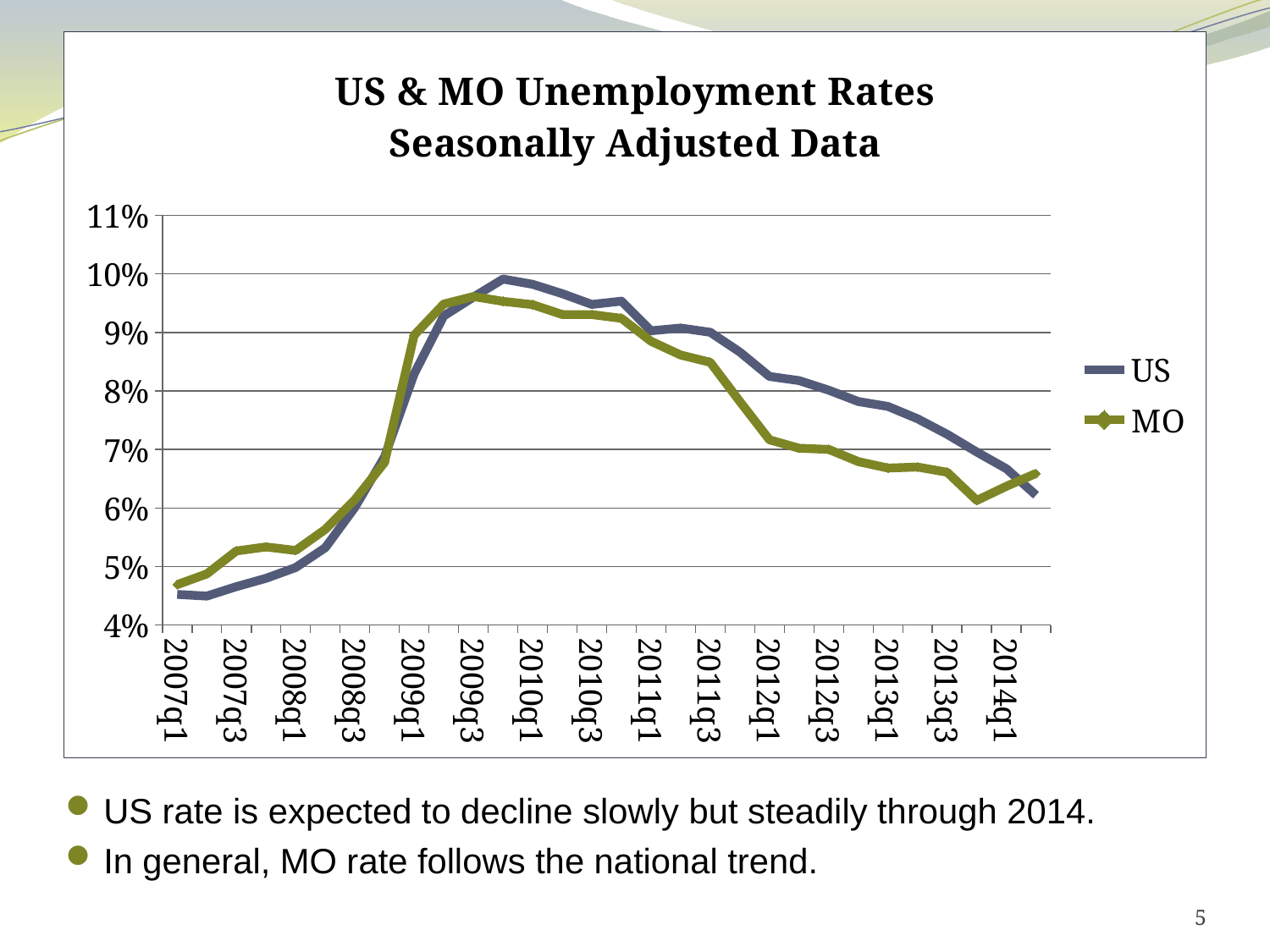

### Chart: US & MO Unemployment Rates
Seasonally Adjusted Data

| Category | US  | MO |
|---|---|---|
| 2007q1 | 0.04524171454207301 | 0.04691368254523865 |
| 2007q2 | 0.04495291893850439 | 0.04874729952238364 |
| 2007q3 | 0.04657057556667104 | 0.052665588494756006 |
| 2007q4 | 0.047993647708141796 | 0.053351318884054096 |
| 2008q1 | 0.049832764327678 | 0.052747012368151304 |
| 2008q2 | 0.0532175567979065 | 0.05634637840675947 |
| 2008q3 | 0.060103951000690124 | 0.06143061947908338 |
| 2008q4 | 0.06872051188142282 | 0.06776236014334087 |
| 2009q1 | 0.0829198001214135 | 0.0895177100439996 |
| 2009q2 | 0.09280516927745654 | 0.09484154867998833 |
| 2009q3 | 0.0960236557466345 | 0.09612874859623723 |
| 2009q4 | 0.09911388037059463 | 0.09530725992066803 |
| 2010q1 | 0.09821552501908541 | 0.09474535949999152 |
| 2010q2 | 0.09661770971432516 | 0.09305298280585693 |
| 2010q3 | 0.09477785188970998 | 0.09304363822006002 |
| 2010q4 | 0.09534088864903763 | 0.09240415690554418 |
| 2011q1 | 0.09027552779958305 | 0.08848463483258635 |
| 2011q2 | 0.09075055758125937 | 0.08613968472675361 |
| 2011q3 | 0.0900254179209355 | 0.08488974551241223 |
| 2011q4 | 0.08663481541935199 | 0.07817993424012068 |
| 2012q1 | 0.082473893504898 | 0.07164394794836977 |
| 2012q2 | 0.08176995340528795 | 0.07020892039727669 |
| 2012q3 | 0.08012792231689199 | 0.07000653795330898 |
| 2012q4 | 0.07818629080513277 | 0.06792405753400088 |
| 2013q1 | 0.07734785303307462 | 0.06682189395443731 |
| 2013q2 | 0.07523725872447995 | 0.06699549511718118 |
| 2013q3 | 0.07258235623155544 | 0.06610955999636324 |
| 2013q4 | 0.06955421795605435 | 0.061292929355392746 |
| 2014q1 | 0.06670574719037421 | 0.06371248710450435 |
| 2014q2 | 0.06218611268233319 | 0.06590291125720524 |
US rate is expected to decline slowly but steadily through 2014.
In general, MO rate follows the national trend.
5